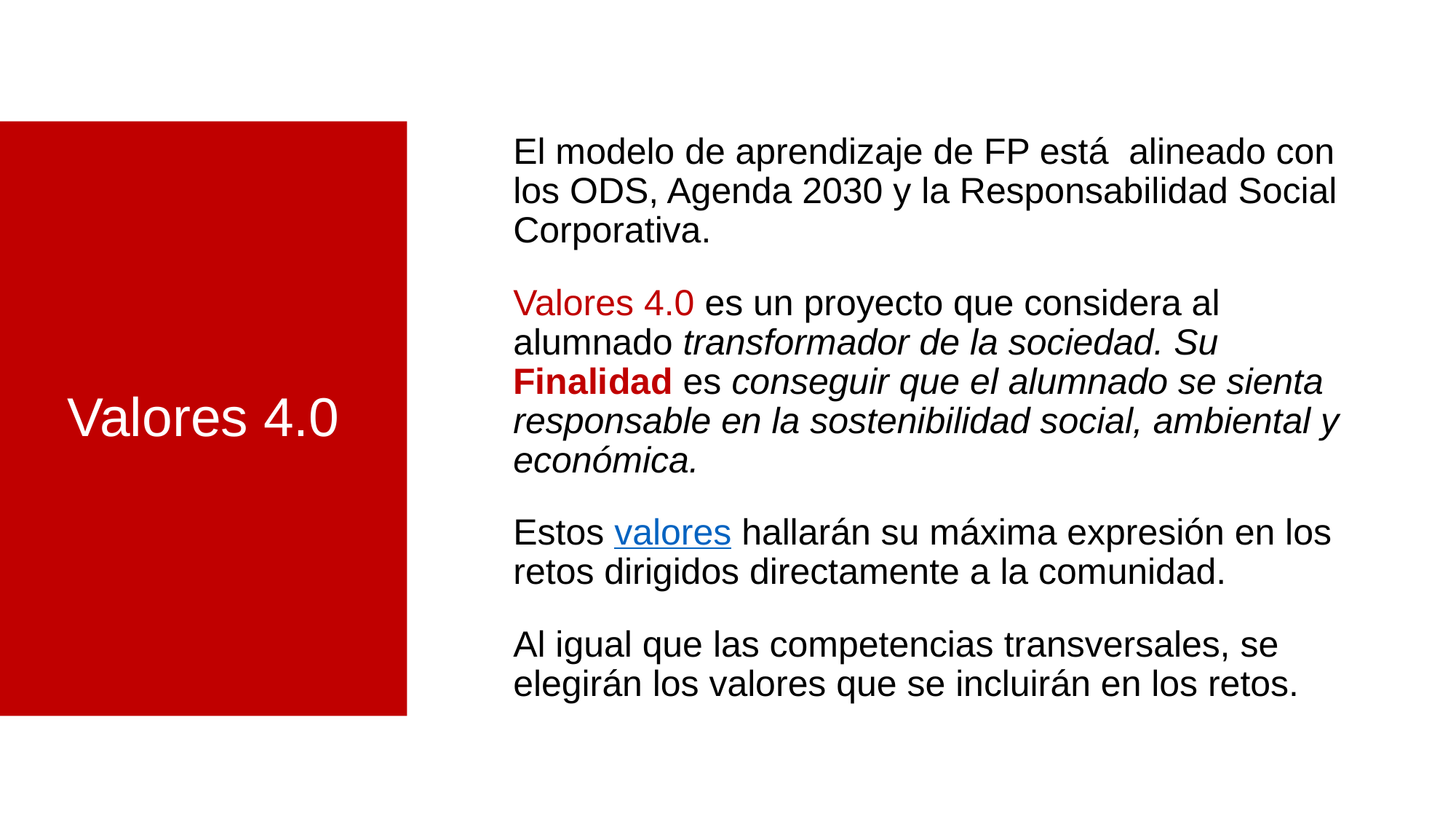

El modelo de aprendizaje de FP está  alineado con los ODS, Agenda 2030 y la Responsabilidad Social Corporativa.
Valores 4.0 es un proyecto que considera al alumnado transformador de la sociedad. Su Finalidad es conseguir que el alumnado se sienta responsable en la sostenibilidad social, ambiental y económica.
Estos valores hallarán su máxima expresión en los retos dirigidos directamente a la comunidad.
Al igual que las competencias transversales, se elegirán los valores que se incluirán en los retos.
Valores 4.0